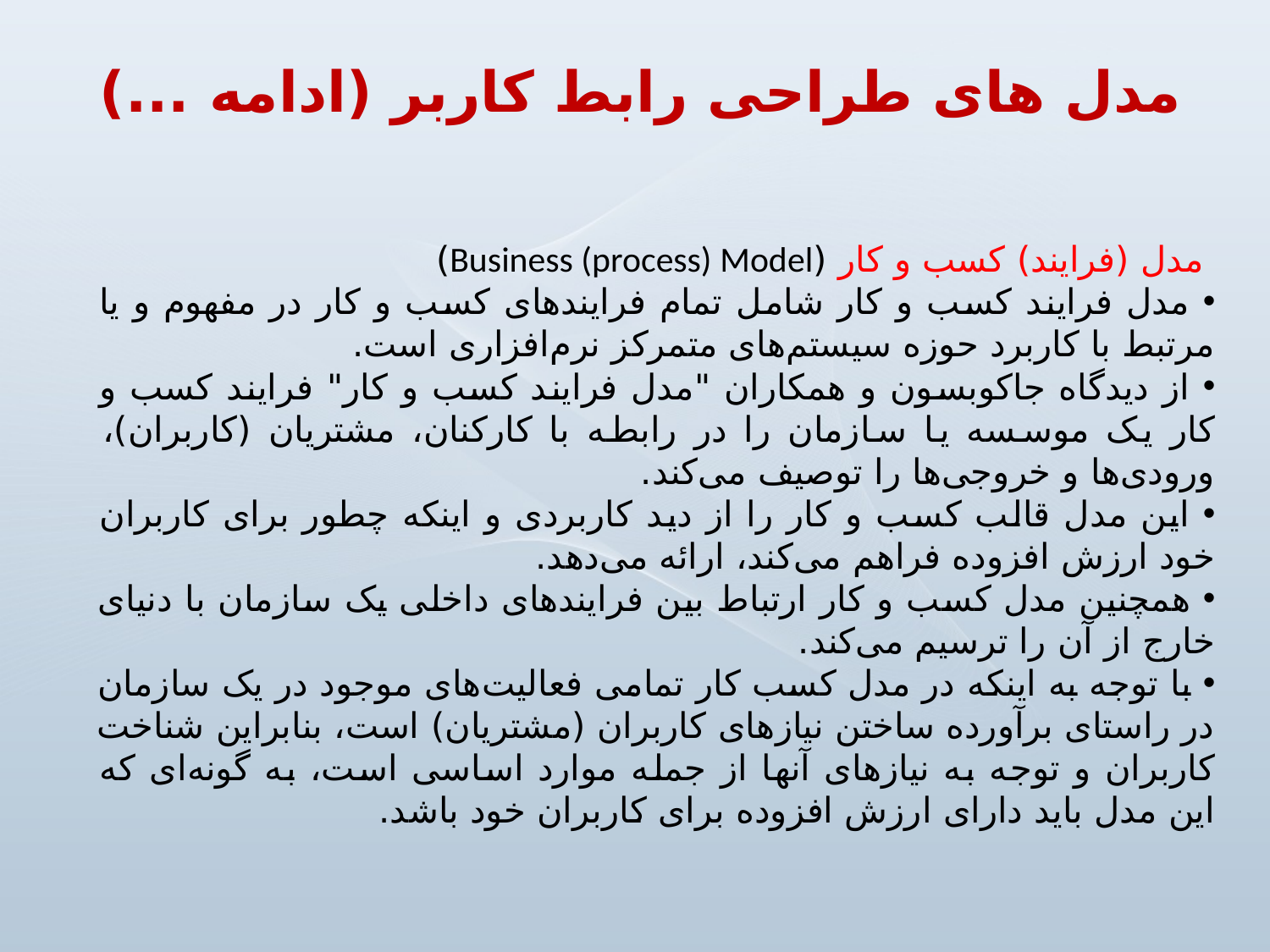

مدل های طراحی رابط کاربر (ادامه ...)

 مدل (فرایند) کسب و کار (Business (process) Model)
 مدل فرایند کسب و کار شامل تمام فرایندهای کسب و کار در مفهوم و یا مرتبط با کاربرد حوزه سیستم‌های متمرکز نرم‌افزاری است.
 از دیدگاه جاکوبسون و همکاران "مدل فرایند کسب و کار" فرایند کسب و کار یک موسسه یا سازمان را در رابطه با کارکنان، مشتریان (کاربران)، ورودی‌ها و خروجی‌ها را توصیف می‌کند.
 این مدل قالب کسب و کار را از دید کاربردی و اینکه چطور برای کاربران خود ارزش افزوده فراهم می‌کند، ارائه می‌دهد.
 همچنین مدل کسب و کار ارتباط بین فرایندهای داخلی یک سازمان با دنیای خارج از آن را ترسیم می‌کند.
 با توجه به اینکه در مدل کسب کار تمامی ‌فعالیت‌های موجود در یک سازمان در راستای برآورده ساختن نیاز‌های کاربران (مشتریان) است، بنابراین شناخت کاربران و توجه به نیازهای آنها از جمله موارد اساسی است، به گونه‌ای که این مدل باید دارای ارزش افزوده برای کاربران خود باشد.